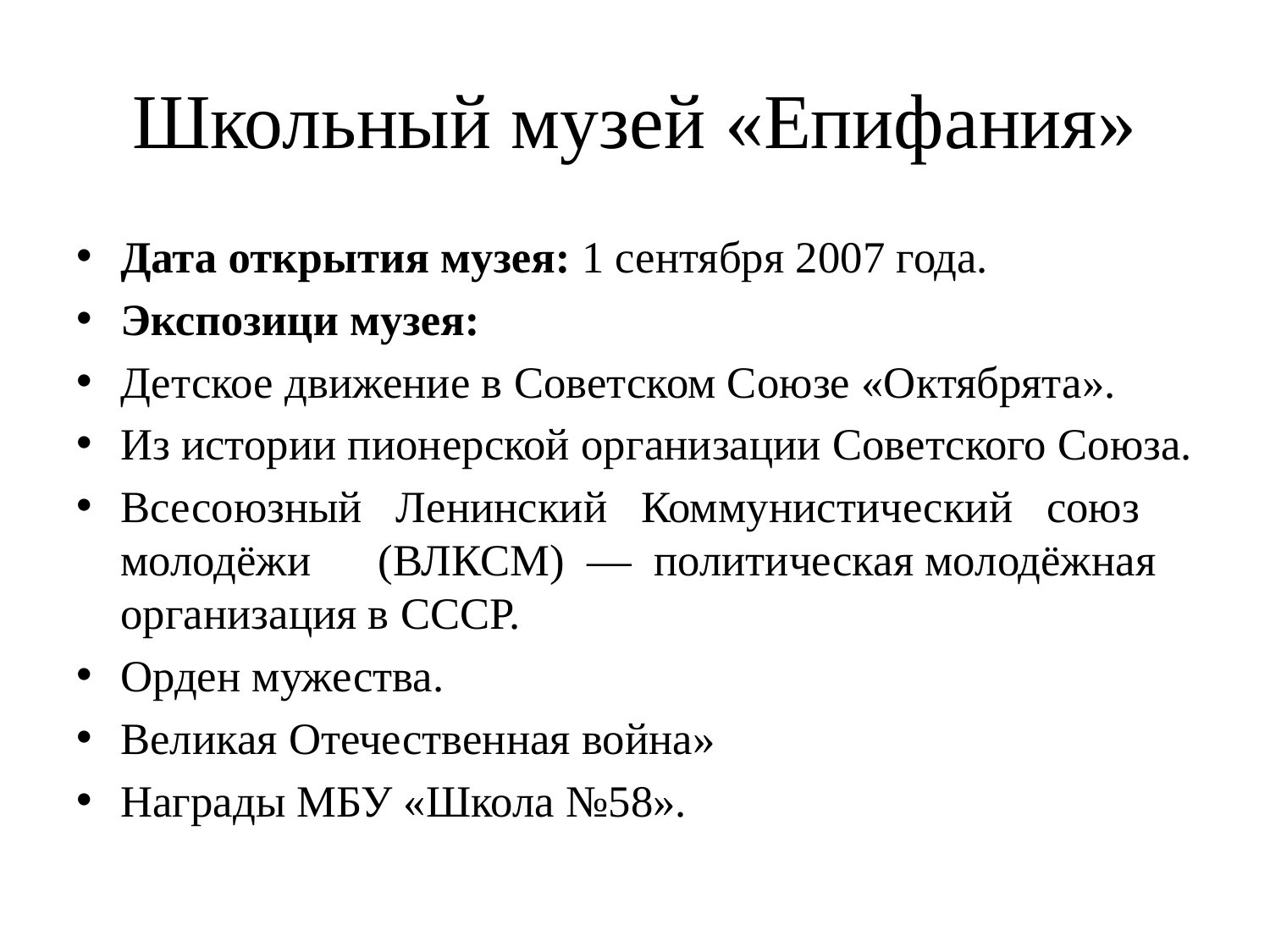

# Школьный музей «Епифания»
Дата открытия музея: 1 сентября 2007 года.
Экспозици музея:
Детское движение в Советском Союзе «Октябрята».
Из истории пионерской организации Советского Союза.
Всесоюзный   Ленинский   Коммунистический   союз   молодёжи      (ВЛКСМ)  —  политическая молодёжная организация в СССР.
Орден мужества.
Великая Отечественная война»
Награды МБУ «Школа №58».